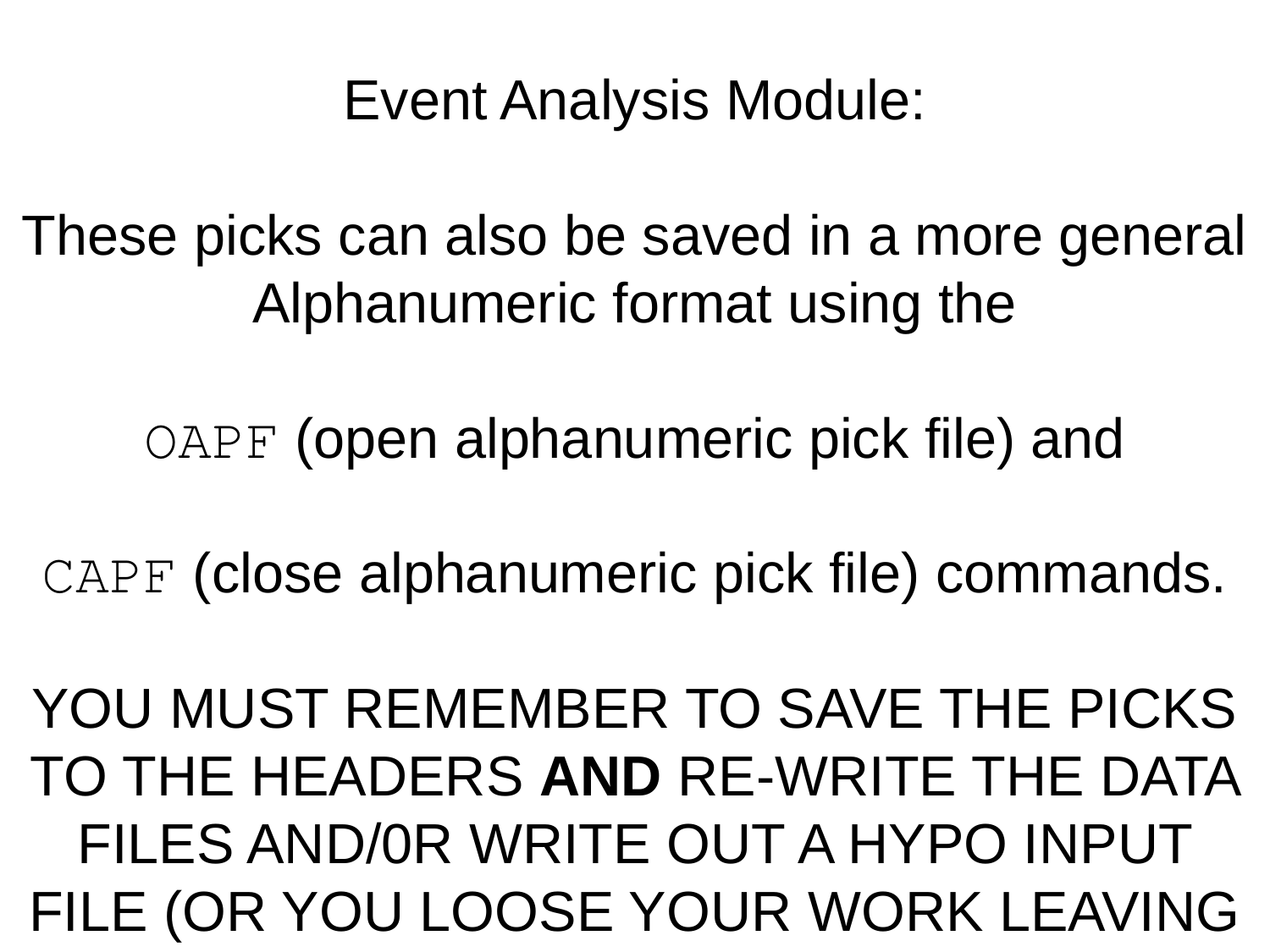

Event Analysis Module:

These picks can also be saved in a more general Alphanumeric format using the

OAPF (open alphanumeric pick file) and

CAPF (close alphanumeric pick file) commands.

YOU MUST REMEMBER TO SAVE THE PICKS TO THE HEADERS AND RE-WRITE THE DATA FILES AND/0R WRITE OUT A HYPO INPUT FILE (OR YOU LOOSE YOUR WORK LEAVING SAC).